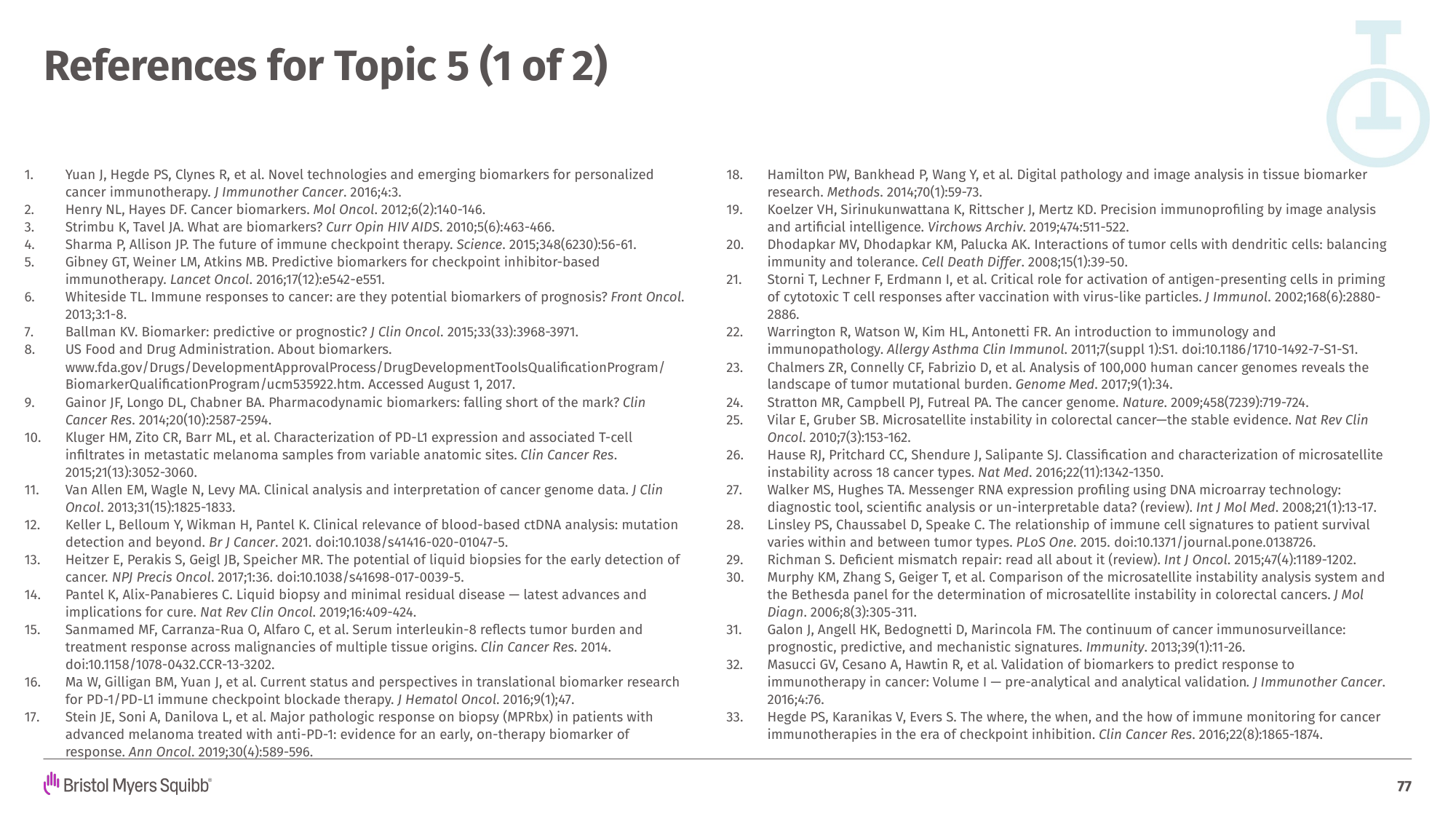

# References for Topic 5 (1 of 2)
Yuan J, Hegde PS, Clynes R, et al. Novel technologies and emerging biomarkers for personalized cancer immunotherapy. J Immunother Cancer. 2016;4:3.
Henry NL, Hayes DF. Cancer biomarkers. Mol Oncol. 2012;6(2):140-146.
Strimbu K, Tavel JA. What are biomarkers? Curr Opin HIV AIDS. 2010;5(6):463-466.
Sharma P, Allison JP. The future of immune checkpoint therapy. Science. 2015;348(6230):56-61.
Gibney GT, Weiner LM, Atkins MB. Predictive biomarkers for checkpoint inhibitor-based immunotherapy. Lancet Oncol. 2016;17(12):e542-e551.
Whiteside TL. Immune responses to cancer: are they potential biomarkers of prognosis? Front Oncol. 2013;3:1-8.
Ballman KV. Biomarker: predictive or prognostic? J Clin Oncol. 2015;33(33):3968-3971.
US Food and Drug Administration. About biomarkers. www.fda.gov/Drugs/DevelopmentApprovalProcess/DrugDevelopmentToolsQualificationProgram/BiomarkerQualificationProgram/ucm535922.htm. Accessed August 1, 2017.
Gainor JF, Longo DL, Chabner BA. Pharmacodynamic biomarkers: falling short of the mark? Clin Cancer Res. 2014;20(10):2587-2594.
Kluger HM, Zito CR, Barr ML, et al. Characterization of PD-L1 expression and associated T-cell infiltrates in metastatic melanoma samples from variable anatomic sites. Clin Cancer Res. 2015;21(13):3052-3060.
Van Allen EM, Wagle N, Levy MA. Clinical analysis and interpretation of cancer genome data. J Clin Oncol. 2013;31(15):1825-1833.
Keller L, Belloum Y, Wikman H, Pantel K. Clinical relevance of blood-based ctDNA analysis: mutation detection and beyond. Br J Cancer. 2021. doi:10.1038/s41416-020-01047-5.
Heitzer E, Perakis S, Geigl JB, Speicher MR. The potential of liquid biopsies for the early detection of cancer. NPJ Precis Oncol. 2017;1:36. doi:10.1038/s41698-017-0039-5.
Pantel K, Alix-Panabieres C. Liquid biopsy and minimal residual disease — latest advances and implications for cure. Nat Rev Clin Oncol. 2019;16:409-424.
Sanmamed MF, Carranza-Rua O, Alfaro C, et al. Serum interleukin-8 reflects tumor burden and treatment response across malignancies of multiple tissue origins. Clin Cancer Res. 2014. doi:10.1158/1078-0432.CCR-13-3202.
Ma W, Gilligan BM, Yuan J, et al. Current status and perspectives in translational biomarker research for PD-1/PD-L1 immune checkpoint blockade therapy. J Hematol Oncol. 2016;9(1);47.
Stein JE, Soni A, Danilova L, et al. Major pathologic response on biopsy (MPRbx) in patients with advanced melanoma treated with anti-PD-1: evidence for an early, on-therapy biomarker of response. Ann Oncol. 2019;30(4):589-596.

Hamilton PW, Bankhead P, Wang Y, et al. Digital pathology and image analysis in tissue biomarker research. Methods. 2014;70(1):59-73.
Koelzer VH, Sirinukunwattana K, Rittscher J, Mertz KD. Precision immunoprofiling by image analysis and artificial intelligence. Virchows Archiv. 2019;474:511-522.
Dhodapkar MV, Dhodapkar KM, Palucka AK. Interactions of tumor cells with dendritic cells: balancing immunity and tolerance. Cell Death Differ. 2008;15(1):39-50.
Storni T, Lechner F, Erdmann I, et al. Critical role for activation of antigen-presenting cells in priming of cytotoxic T cell responses after vaccination with virus-like particles. J Immunol. 2002;168(6):2880-2886.
Warrington R, Watson W, Kim HL, Antonetti FR. An introduction to immunology and immunopathology. Allergy Asthma Clin Immunol. 2011;7(suppl 1):S1. doi:10.1186/1710-1492-7-S1-S1.
Chalmers ZR, Connelly CF, Fabrizio D, et al. Analysis of 100,000 human cancer genomes reveals the landscape of tumor mutational burden. Genome Med. 2017;9(1):34.
Stratton MR, Campbell PJ, Futreal PA. The cancer genome. Nature. 2009;458(7239):719-724.
Vilar E, Gruber SB. Microsatellite instability in colorectal cancer—the stable evidence. Nat Rev Clin Oncol. 2010;7(3):153-162.
Hause RJ, Pritchard CC, Shendure J, Salipante SJ. Classification and characterization of microsatellite instability across 18 cancer types. Nat Med. 2016;22(11):1342-1350.
Walker MS, Hughes TA. Messenger RNA expression profiling using DNA microarray technology: diagnostic tool, scientific analysis or un-interpretable data? (review). Int J Mol Med. 2008;21(1):13-17.
Linsley PS, Chaussabel D, Speake C. The relationship of immune cell signatures to patient survival varies within and between tumor types. PLoS One. 2015. doi:10.1371/journal.pone.0138726.
Richman S. Deficient mismatch repair: read all about it (review). Int J Oncol. 2015;47(4):1189-1202.
Murphy KM, Zhang S, Geiger T, et al. Comparison of the microsatellite instability analysis system and the Bethesda panel for the determination of microsatellite instability in colorectal cancers. J Mol Diagn. 2006;8(3):305-311.
Galon J, Angell HK, Bedognetti D, Marincola FM. The continuum of cancer immunosurveillance: prognostic, predictive, and mechanistic signatures. Immunity. 2013;39(1):11-26.
Masucci GV, Cesano A, Hawtin R, et al. Validation of biomarkers to predict response to immunotherapy in cancer: Volume I — pre-analytical and analytical validation. J Immunother Cancer. 2016;4:76.
Hegde PS, Karanikas V, Evers S. The where, the when, and the how of immune monitoring for cancer immunotherapies in the era of checkpoint inhibition. Clin Cancer Res. 2016;22(8):1865-1874.

77